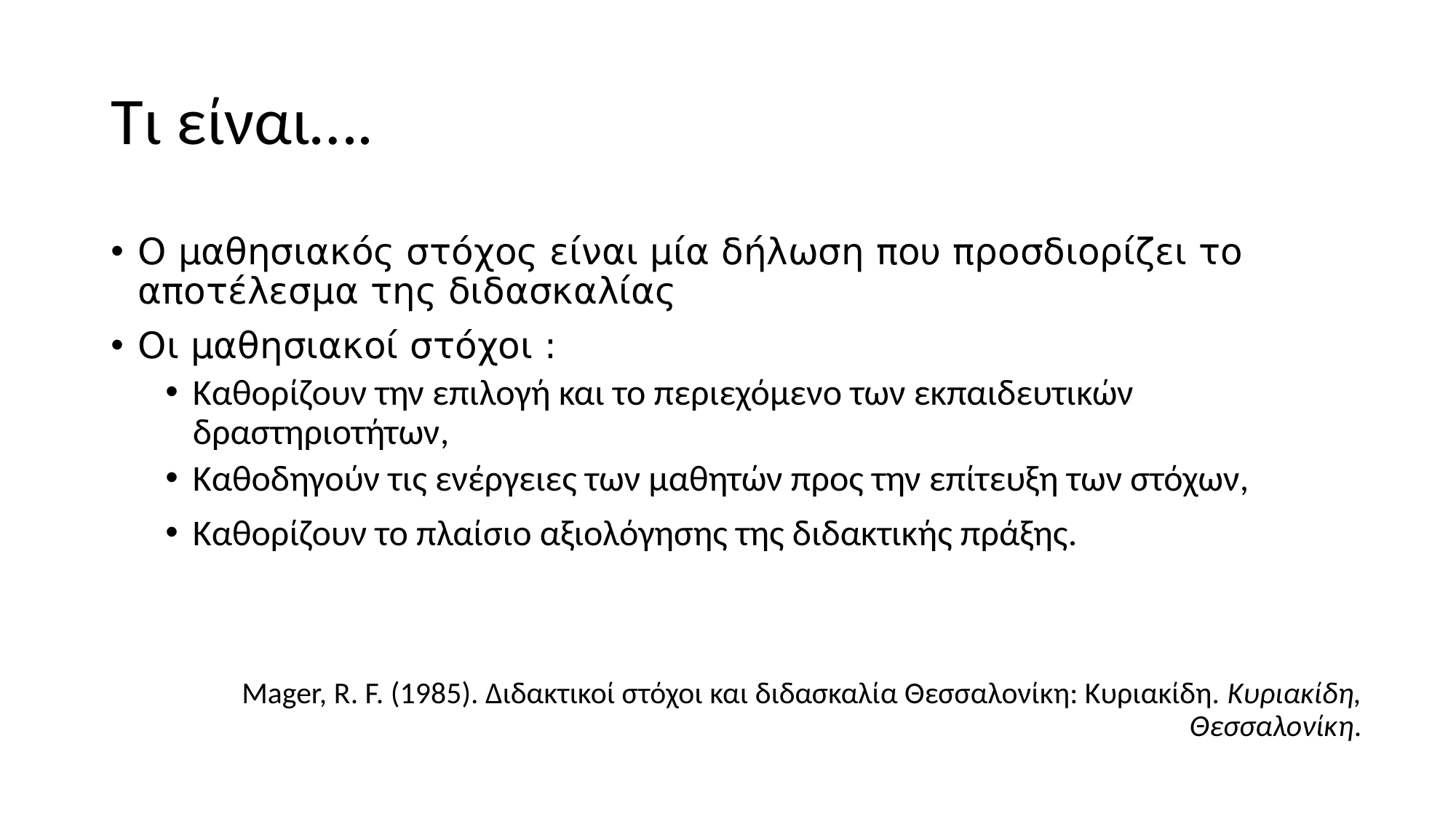

# Τι είναι….
Ο μαθησιακός στόχος είναι μία δήλωση που προσδιορίζει το αποτέλεσμα της διδασκαλίας
Οι μαθησιακοί στόχοι :
Καθορίζουν την επιλογή και το περιεχόμενο των εκπαιδευτικών δραστηριοτήτων,
Καθοδηγούν τις ενέργειες των μαθητών προς την επίτευξη των στόχων,
Καθορίζουν το πλαίσιο αξιολόγησης της διδακτικής πράξης.

Mager, R. F. (1985). Διδακτικοί στόχοι και διδασκαλία Θεσσαλονίκη: Κυριακίδη. Κυριακίδη, Θεσσαλονίκη.